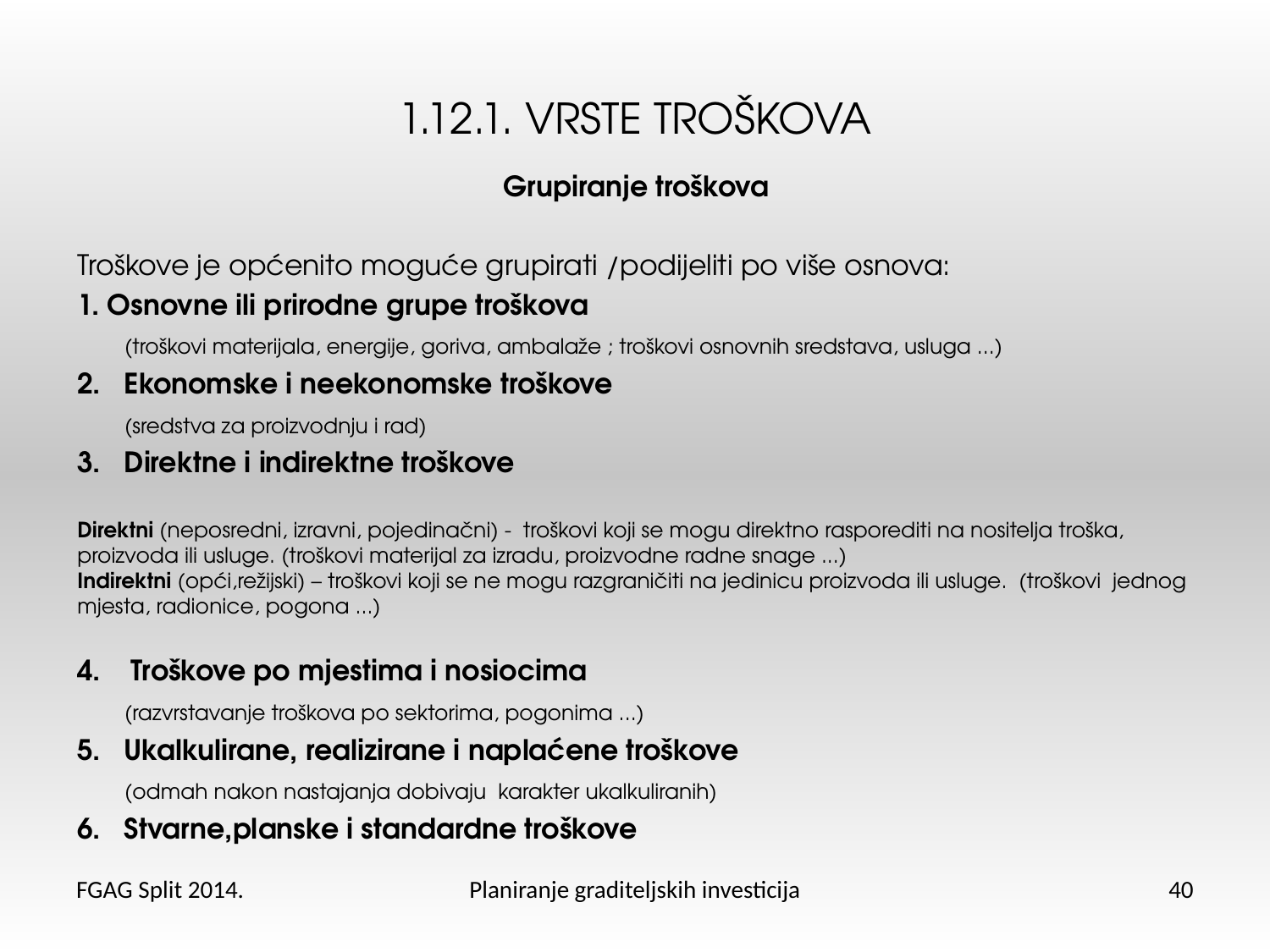

# 1.12.1. VRSTE TROŠKOVA

Grupiranje troškova

Troškove je općenito moguće grupirati /podijeliti po više osnova:
Osnovne ili prirodne grupe troškova
      (troškovi materijala, energije, goriva, ambalaže ; troškovi osnovnih sredstava, usluga ...)
2.   Ekonomske i neekonomske troškove
      (sredstva za proizvodnju i rad)
3.   Direktne i indirektne troškove
Direktni (neposredni, izravni, pojedinačni) -  troškovi koji se mogu direktno rasporediti na nositelja troška,  proizvoda ili usluge. (troškovi materijal za izradu, proizvodne radne snage ...)                                                     Indirektni (opći,režijski) – troškovi koji se ne mogu razgraničiti na jedinicu proizvoda ili usluge.  (troškovi  jednog mjesta, radionice, pogona ...)

   Troškove po mjestima i nosiocima
      (razvrstavanje troškova po sektorima, pogonima ...)
5.   Ukalkulirane, realizirane i naplaćene troškove
      (odmah nakon nastajanja dobivaju  karakter ukalkuliranih)
6.   Stvarne,planske i standardne troškove

FGAG Split 2014.
Planiranje graditeljskih investicija
40